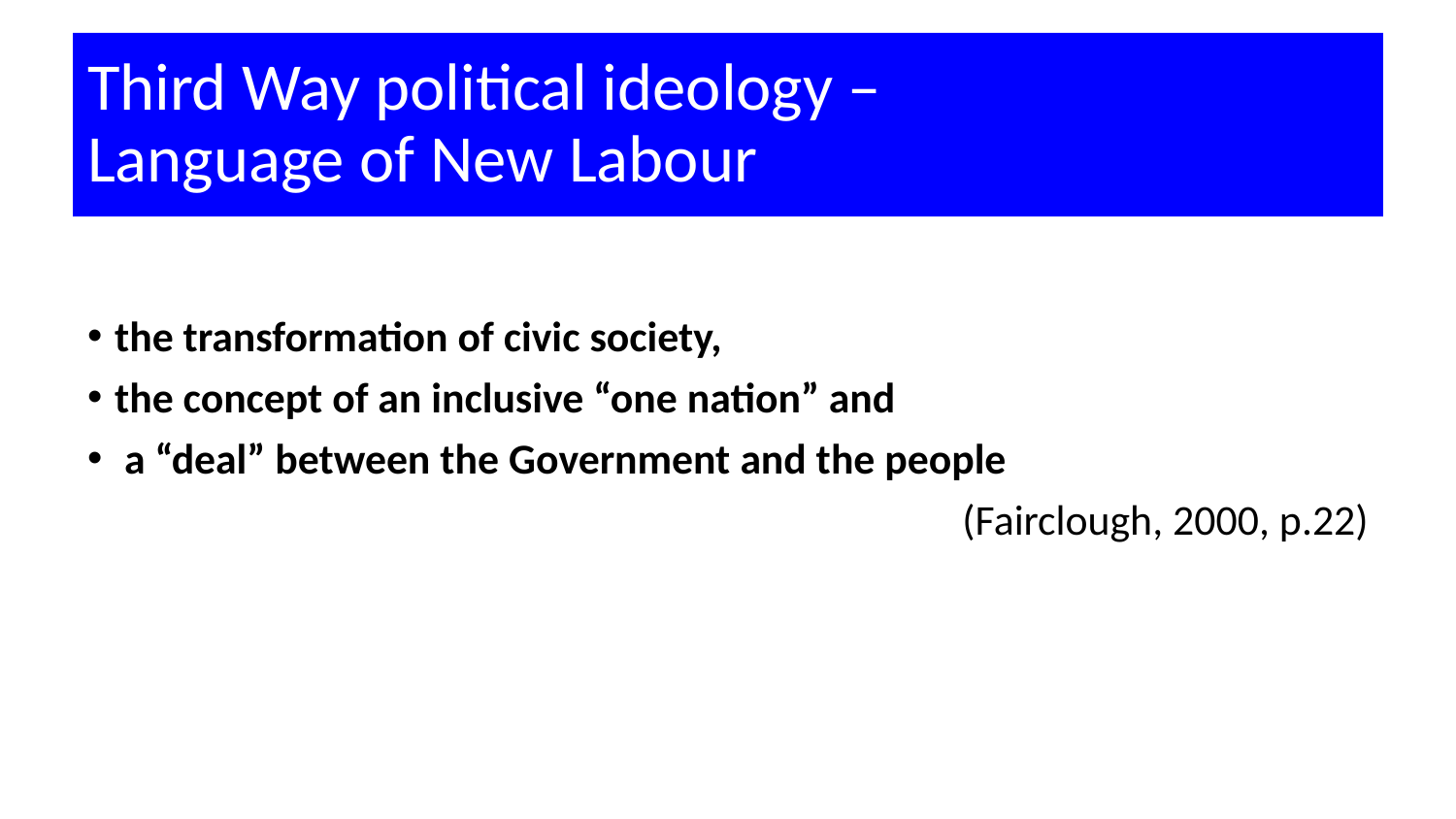

# Third Way political ideology – Language of New Labour

the transformation of civic society,
the concept of an inclusive “one nation” and
 a “deal” between the Government and the people
(Fairclough, 2000, p.22)